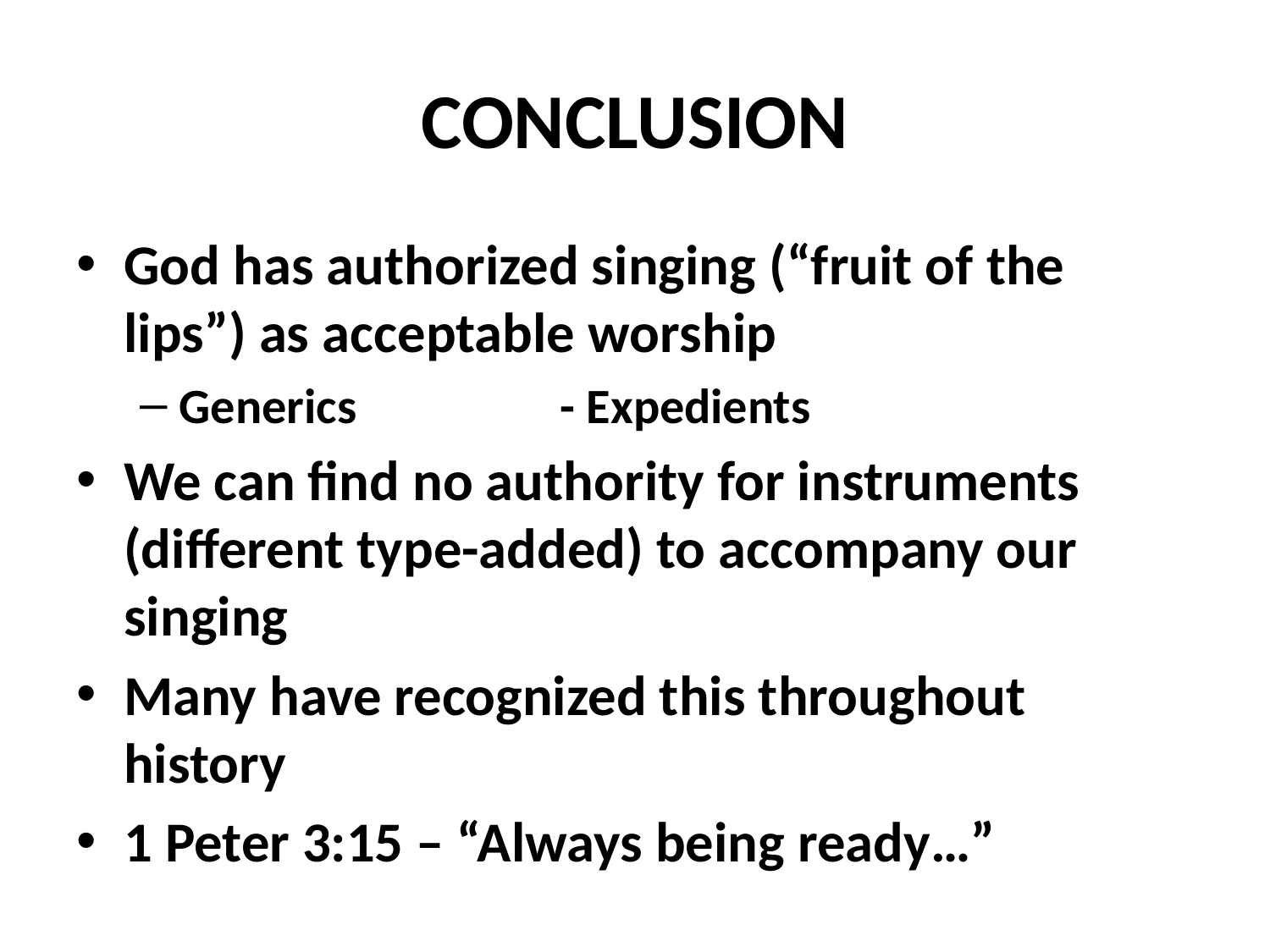

# CONCLUSION
God has authorized singing (“fruit of the lips”) as acceptable worship
Generics  		- Expedients
We can find no authority for instruments (different type-added) to accompany our singing
Many have recognized this throughout history
1 Peter 3:15 – “Always being ready…”